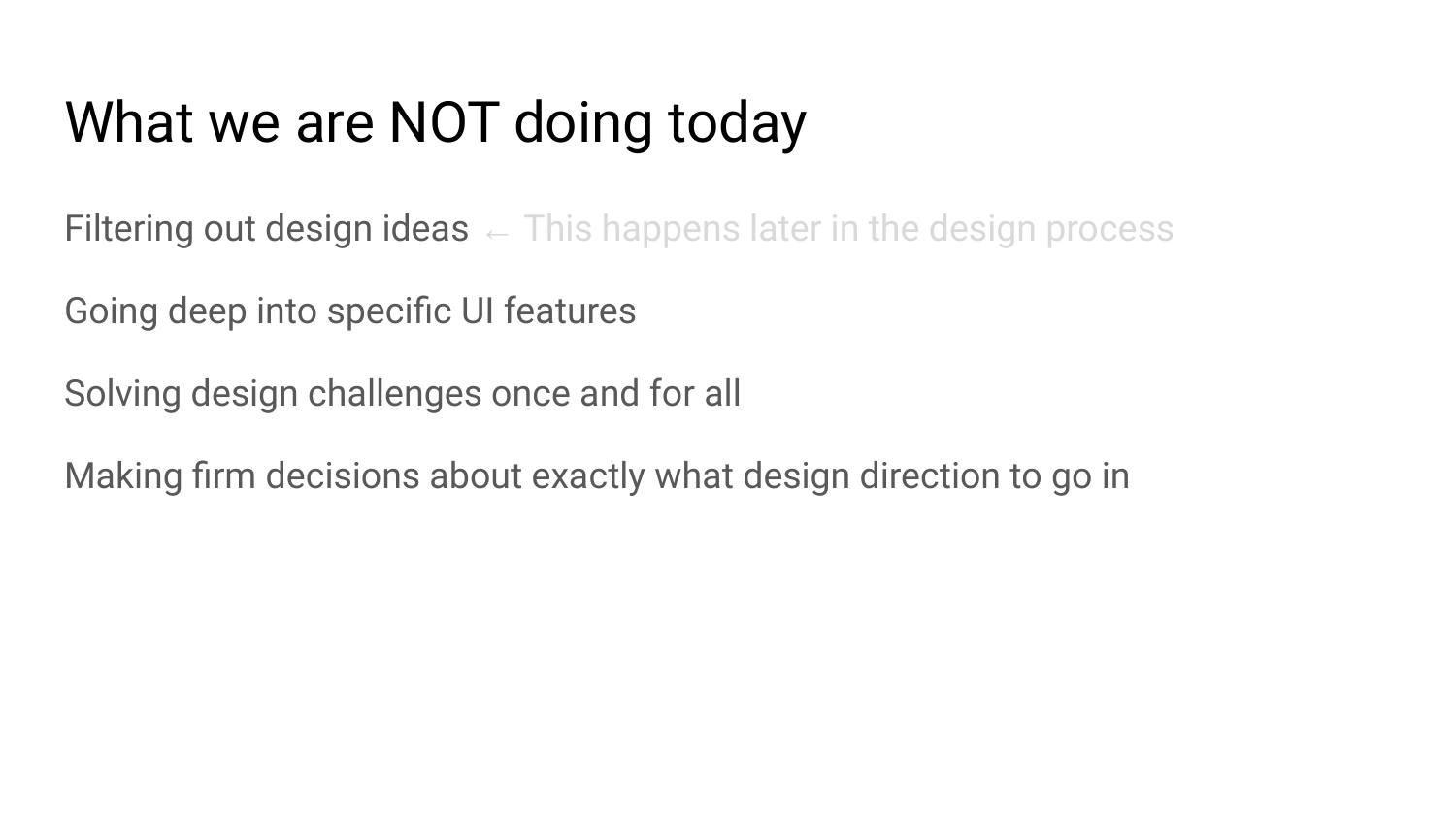

# What we are NOT doing today
Filtering out design ideas ← This happens later in the design process
Going deep into specific UI features
Solving design challenges once and for all
Making firm decisions about exactly what design direction to go in